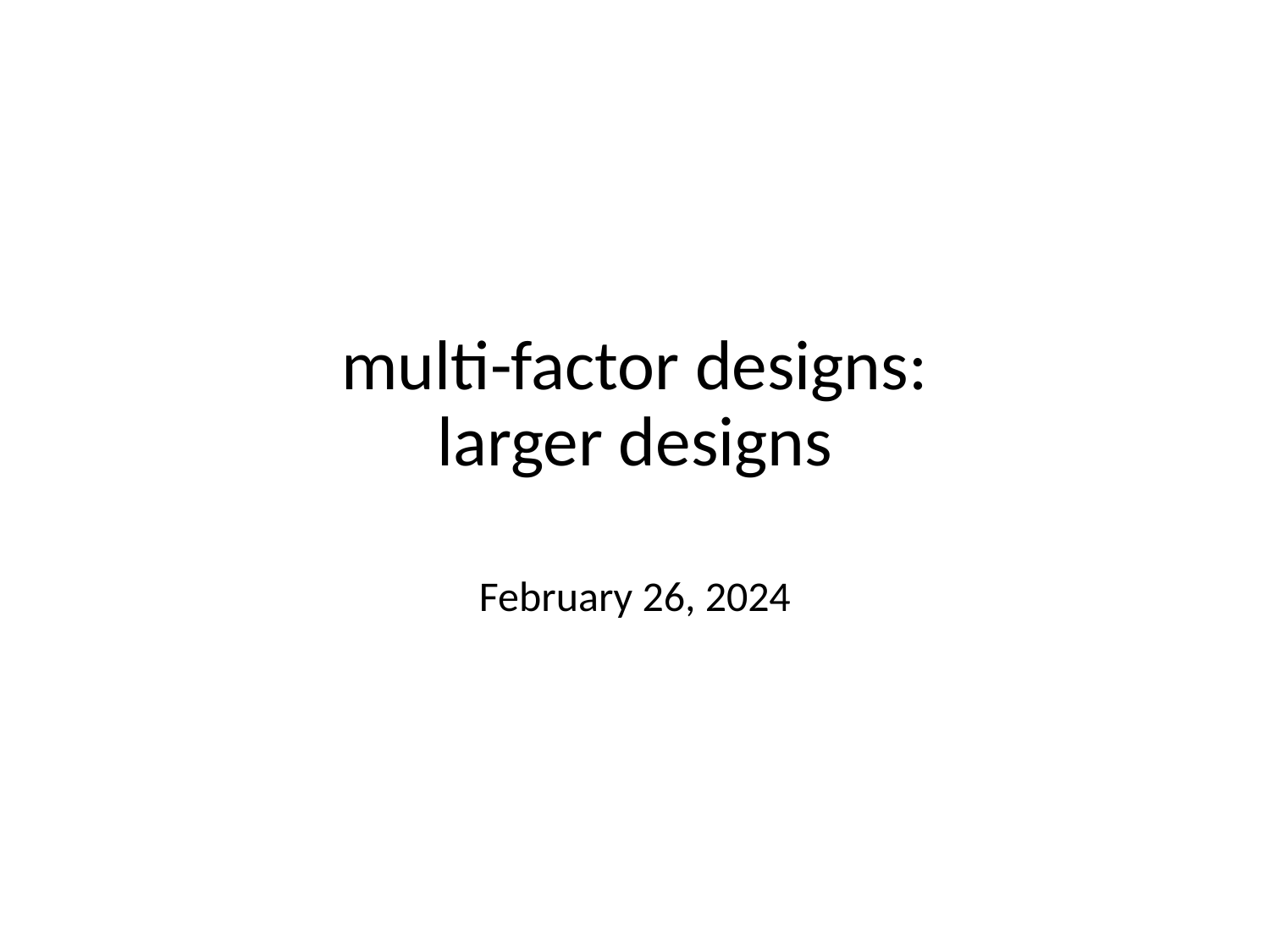

# multi-factor designs: larger designs

February 26, 2024